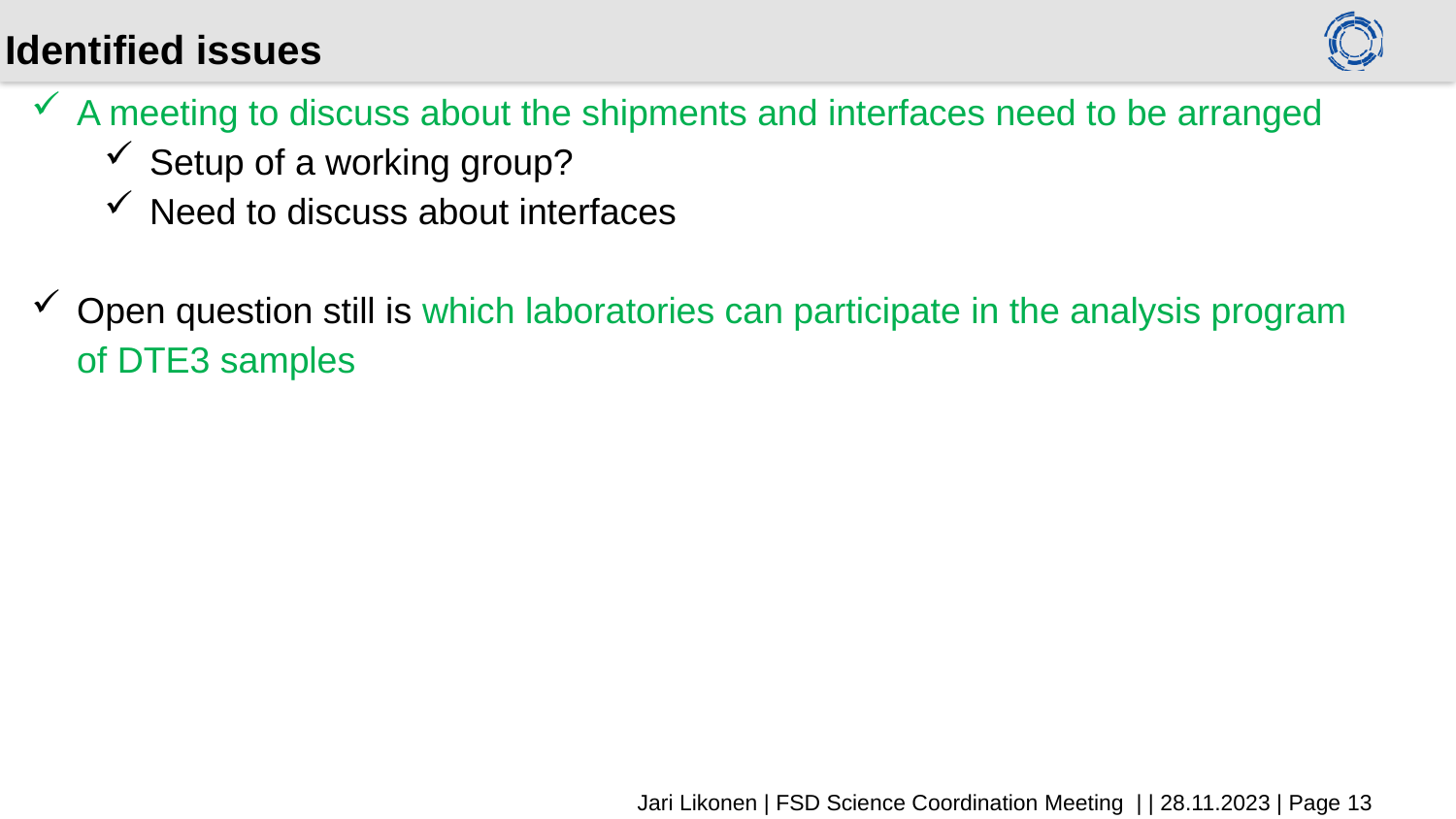

# Identified issues
A meeting to discuss about the shipments and interfaces need to be arranged
Setup of a working group?
Need to discuss about interfaces

Open question still is which laboratories can participate in the analysis program of DTE3 samples

Jari Likonen | FSD Science Coordination Meeting  | | 28.11.2023 | Page 13